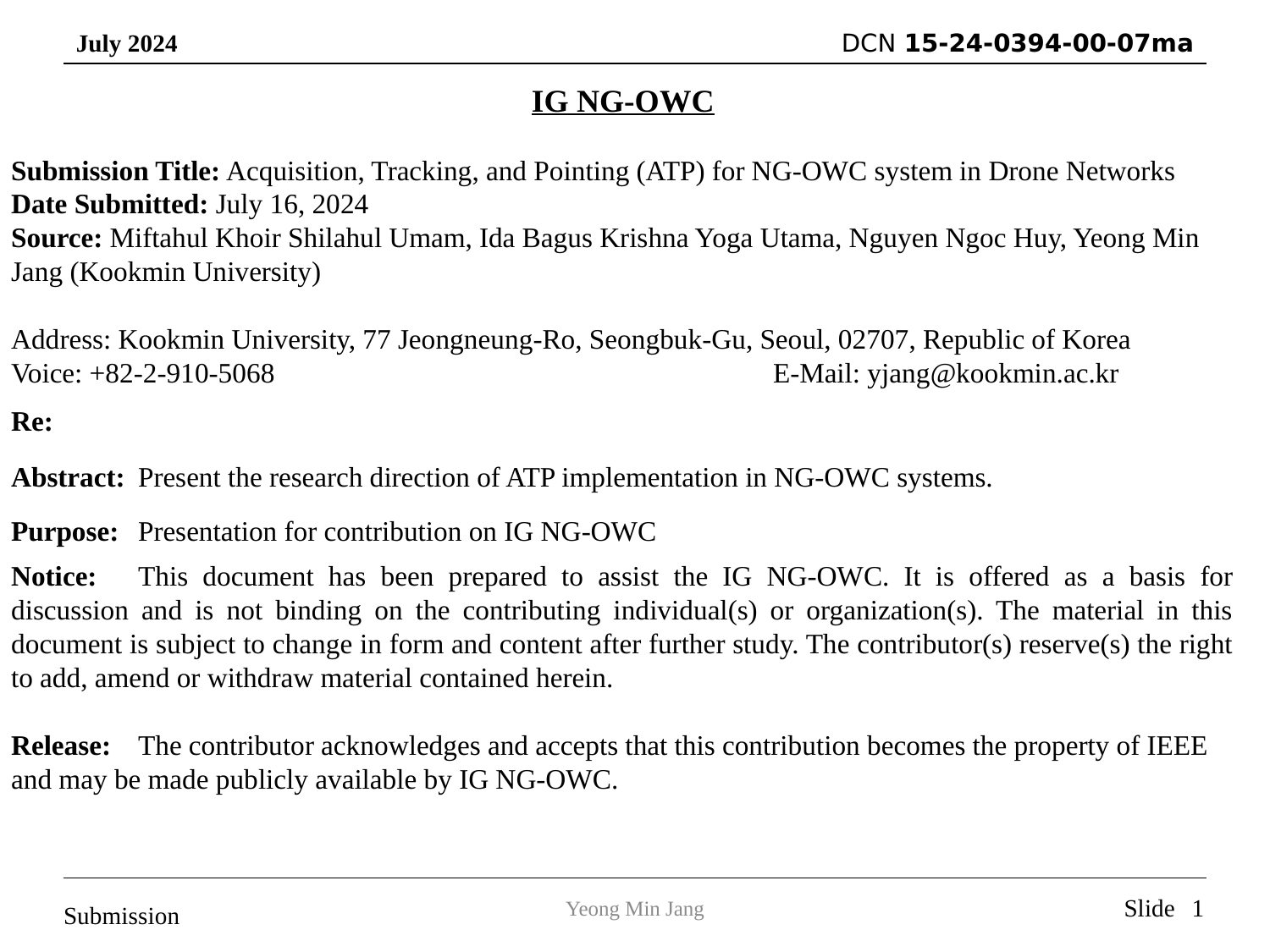

IG NG-OWC

Submission Title: Acquisition, Tracking, and Pointing (ATP) for NG-OWC system in Drone Networks
Date Submitted: July 16, 2024
Source: Miftahul Khoir Shilahul Umam, Ida Bagus Krishna Yoga Utama, Nguyen Ngoc Huy, Yeong Min Jang (Kookmin University)

Address: Kookmin University, 77 Jeongneung-Ro, Seongbuk-Gu, Seoul, 02707, Republic of Korea
Voice: +82-2-910-5068  				E-Mail: yjang@kookmin.ac.kr
Re:
Abstract:	Present the research direction of ATP implementation in NG-OWC systems.
Purpose:	Presentation for contribution on IG NG-OWC
Notice:	This document has been prepared to assist the IG NG-OWC. It is offered as a basis for discussion and is not binding on the contributing individual(s) or organization(s). The material in this document is subject to change in form and content after further study. The contributor(s) reserve(s) the right to add, amend or withdraw material contained herein.

Release:	The contributor acknowledges and accepts that this contribution becomes the property of IEEE and may be made publicly available by IG NG-OWC.